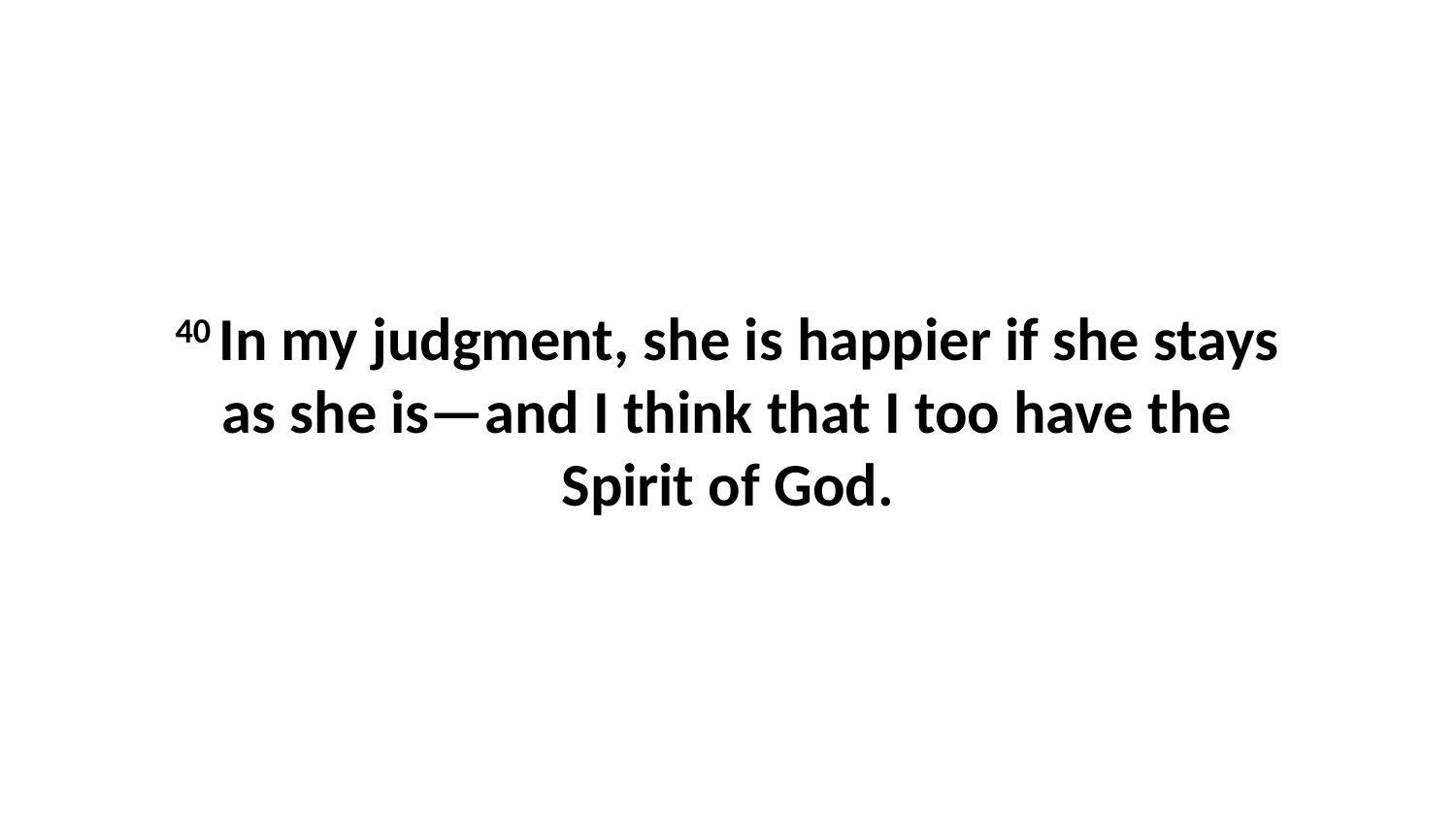

40 In my judgment, she is happier if she stays as she is—and I think that I too have the Spirit of God.